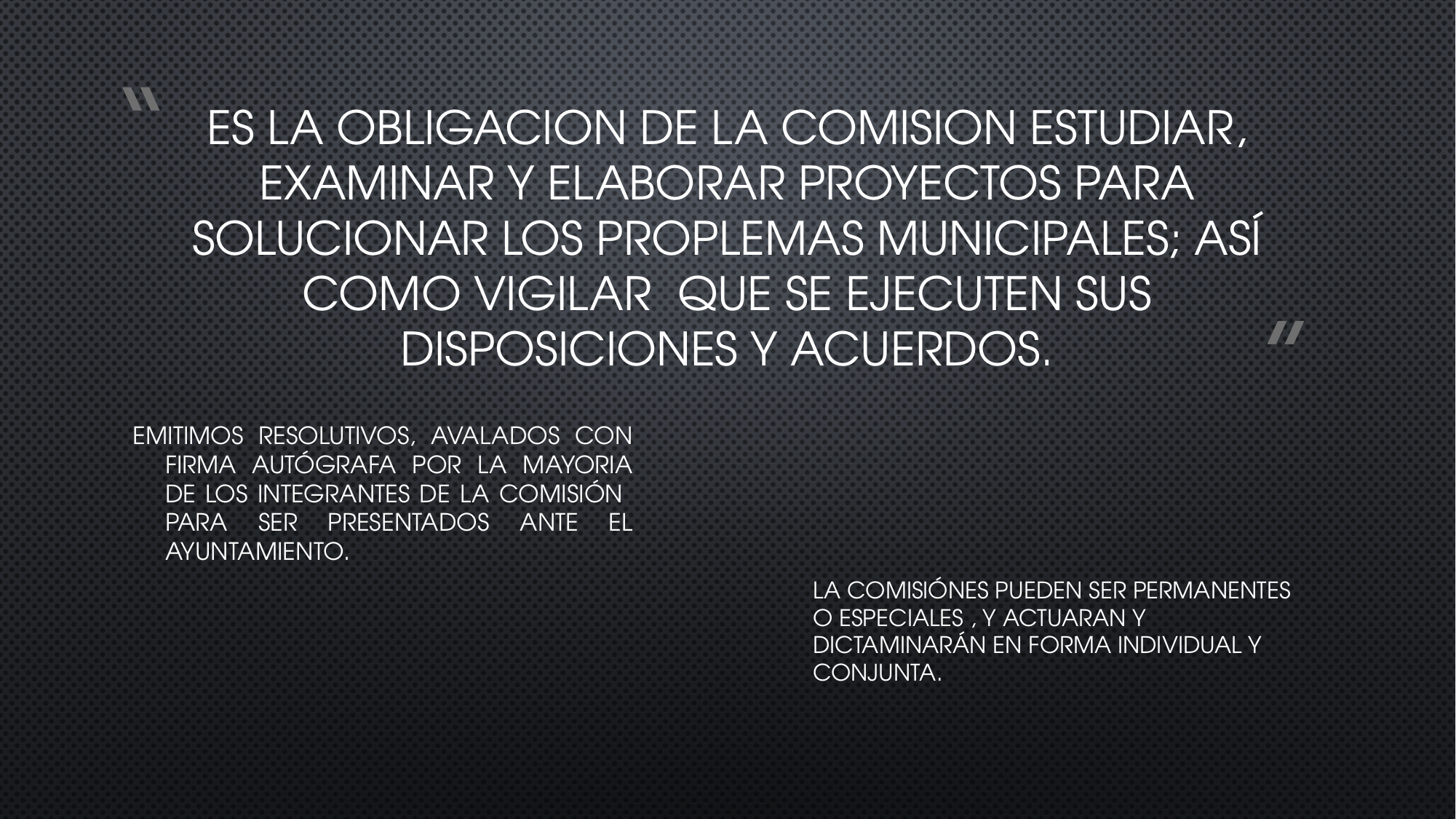

# ES LA OBLIGACION DE LA COMISION ESTUDIAR, EXAMINAR Y ELABORAR PROYECTOS PARA SOLUCIONAR LOS PROPLEMAS MUNICIPALES; ASÍ COMO VIGILAR  QUE SE EJECUTEN SUS DISPOSICIONES Y ACUERDOS.
EMITIMOS RESOLUTIVOS, AVALADOS CON FIRMA AUTÓGRAFA POR LA MAYORIA DE LOS INTEGRANTES DE LA COMISIÓN  PARA SER PRESENTADOS ANTE EL AYUNTAMIENTO.
LA COMISIÓNES PUEDEN SER PERMANENTES O ESPECIALES , Y ACTUARAN Y DICTAMINARÁN EN FORMA INDIVIDUAL Y CONJUNTA.